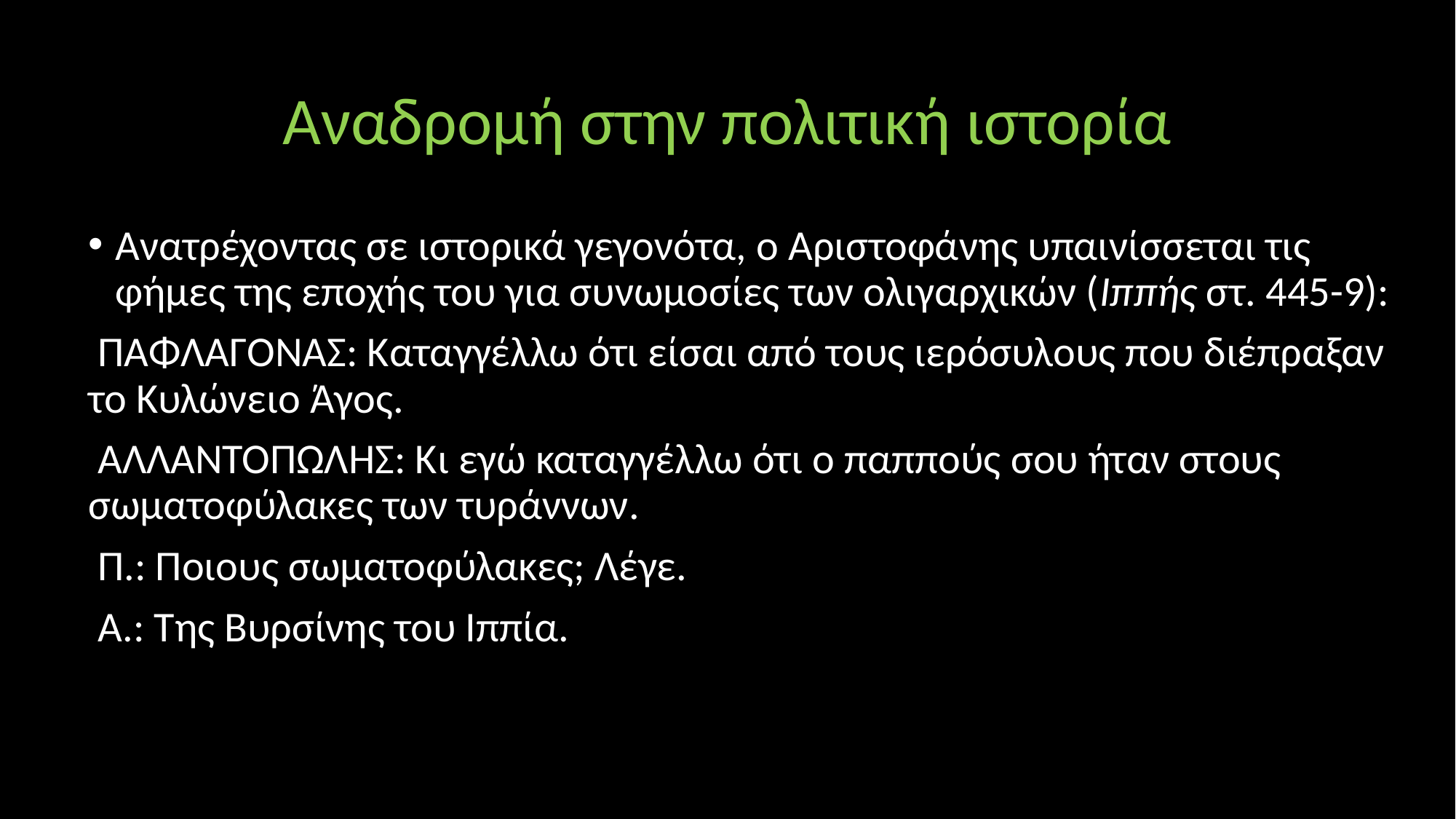

# Αναδρομή στην πολιτική ιστορία
Ανατρέχοντας σε ιστορικά γεγονότα, ο Αριστοφάνης υπαινίσσεται τις φήμες της εποχής του για συνωμοσίες των ολιγαρχικών (Ιππής στ. 445-9):
 ΠΑΦΛΑΓΟΝΑΣ: Καταγγέλλω ότι είσαι από τους ιερόσυλους που διέπραξαν το Κυλώνειο Άγος.
 ΑΛΛΑΝΤΟΠΩΛΗΣ: Κι εγώ καταγγέλλω ότι ο παππούς σου ήταν στους σωματοφύλακες των τυράννων.
 Π.: Ποιους σωματοφύλακες; Λέγε.
 Α.: Της Βυρσίνης του Ιππία.